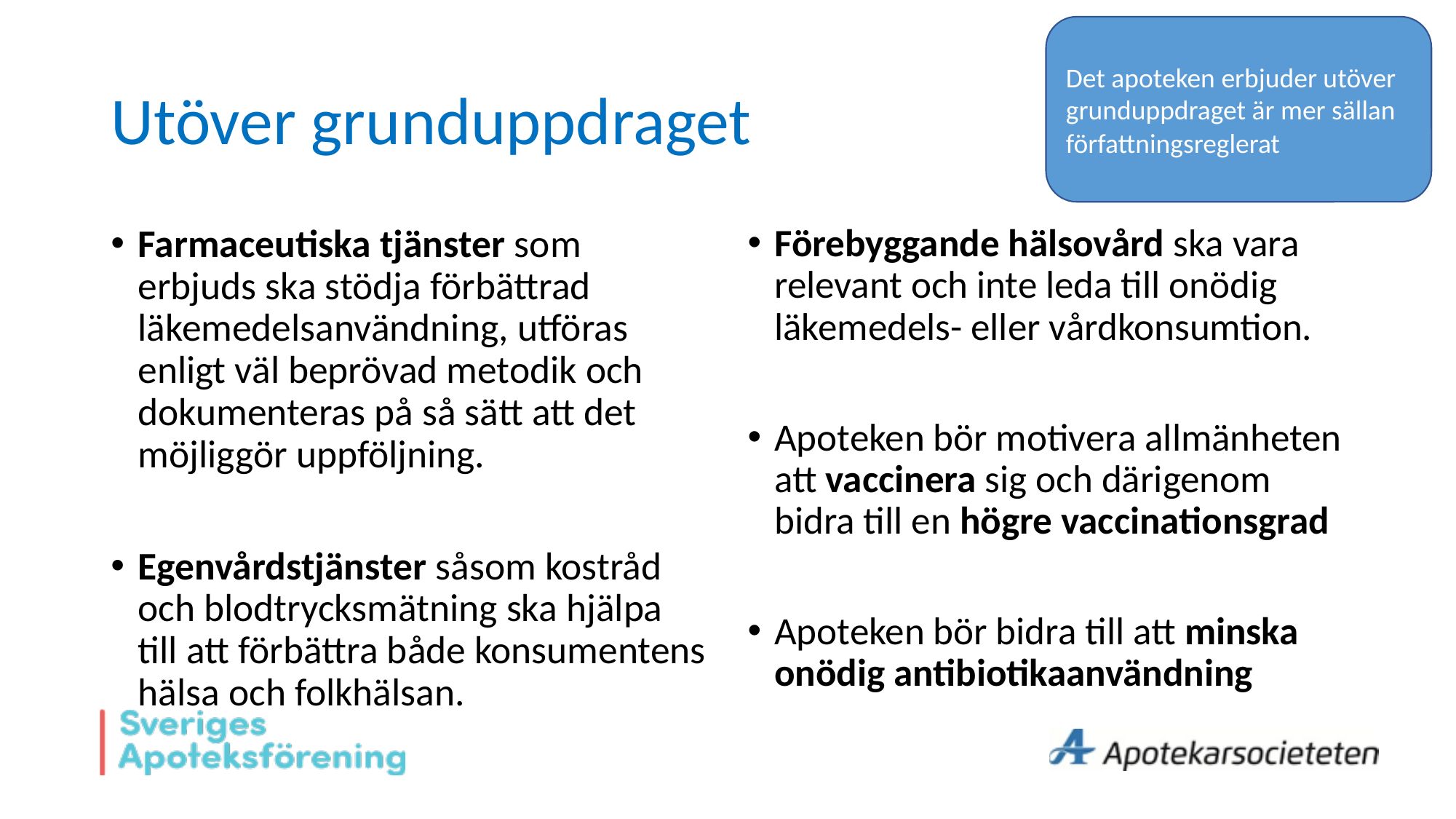

Det apoteken erbjuder utöver grunduppdraget är mer sällan författningsreglerat
# Utöver grunduppdraget
Farmaceutiska tjänster som erbjuds ska stödja förbättrad läkemedelsanvändning, utföras enligt väl beprövad metodik och dokumenteras på så sätt att det möjliggör uppföljning.

Egenvårdstjänster såsom kostråd och blodtrycksmätning ska hjälpa till att förbättra både konsumentens hälsa och folkhälsan.

Förebyggande hälsovård ska vara relevant och inte leda till onödig läkemedels- eller vårdkonsumtion.

Apoteken bör motivera allmänheten att vaccinera sig och därigenom bidra till en högre vaccinationsgrad

Apoteken bör bidra till att minska onödig antibiotikaanvändning